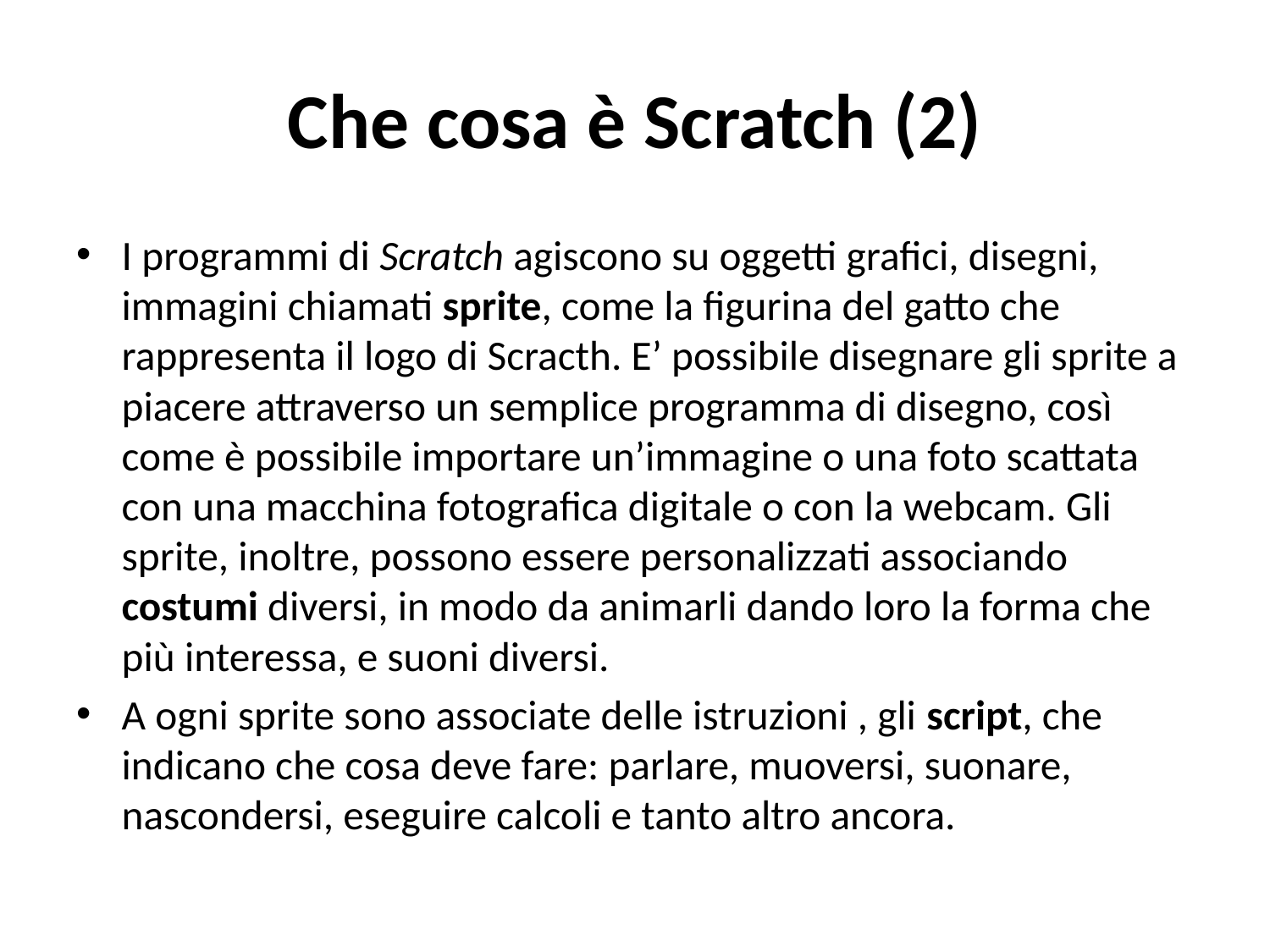

# Che cosa è Scratch (2)
I programmi di Scratch agiscono su oggetti grafici, disegni, immagini chiamati sprite, come la figurina del gatto che rappresenta il logo di Scracth. E’ possibile disegnare gli sprite a piacere attraverso un semplice programma di disegno, così come è possibile importare un’immagine o una foto scattata con una macchina fotografica digitale o con la webcam. Gli sprite, inoltre, possono essere personalizzati associando costumi diversi, in modo da animarli dando loro la forma che più interessa, e suoni diversi.
A ogni sprite sono associate delle istruzioni , gli script, che indicano che cosa deve fare: parlare, muoversi, suonare, nascondersi, eseguire calcoli e tanto altro ancora.